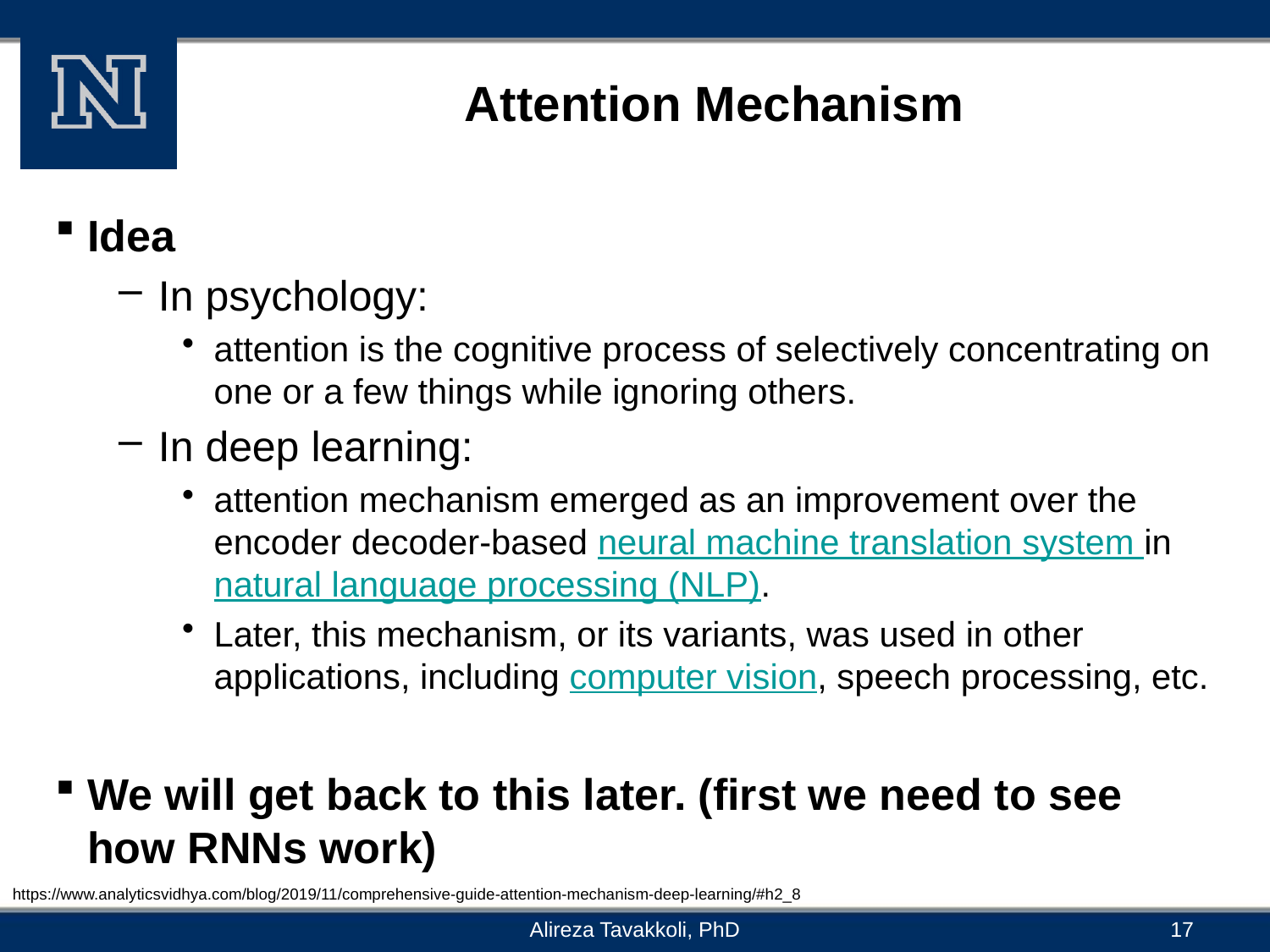

# Attention Mechanism
Idea
In psychology:
attention is the cognitive process of selectively concentrating on one or a few things while ignoring others.
In deep learning:
attention mechanism emerged as an improvement over the encoder decoder-based neural machine translation system in natural language processing (NLP).
Later, this mechanism, or its variants, was used in other applications, including computer vision, speech processing, etc.

We will get back to this later. (first we need to see how RNNs work)
https://www.analyticsvidhya.com/blog/2019/11/comprehensive-guide-attention-mechanism-deep-learning/#h2_8
Alireza Tavakkoli, PhD
17